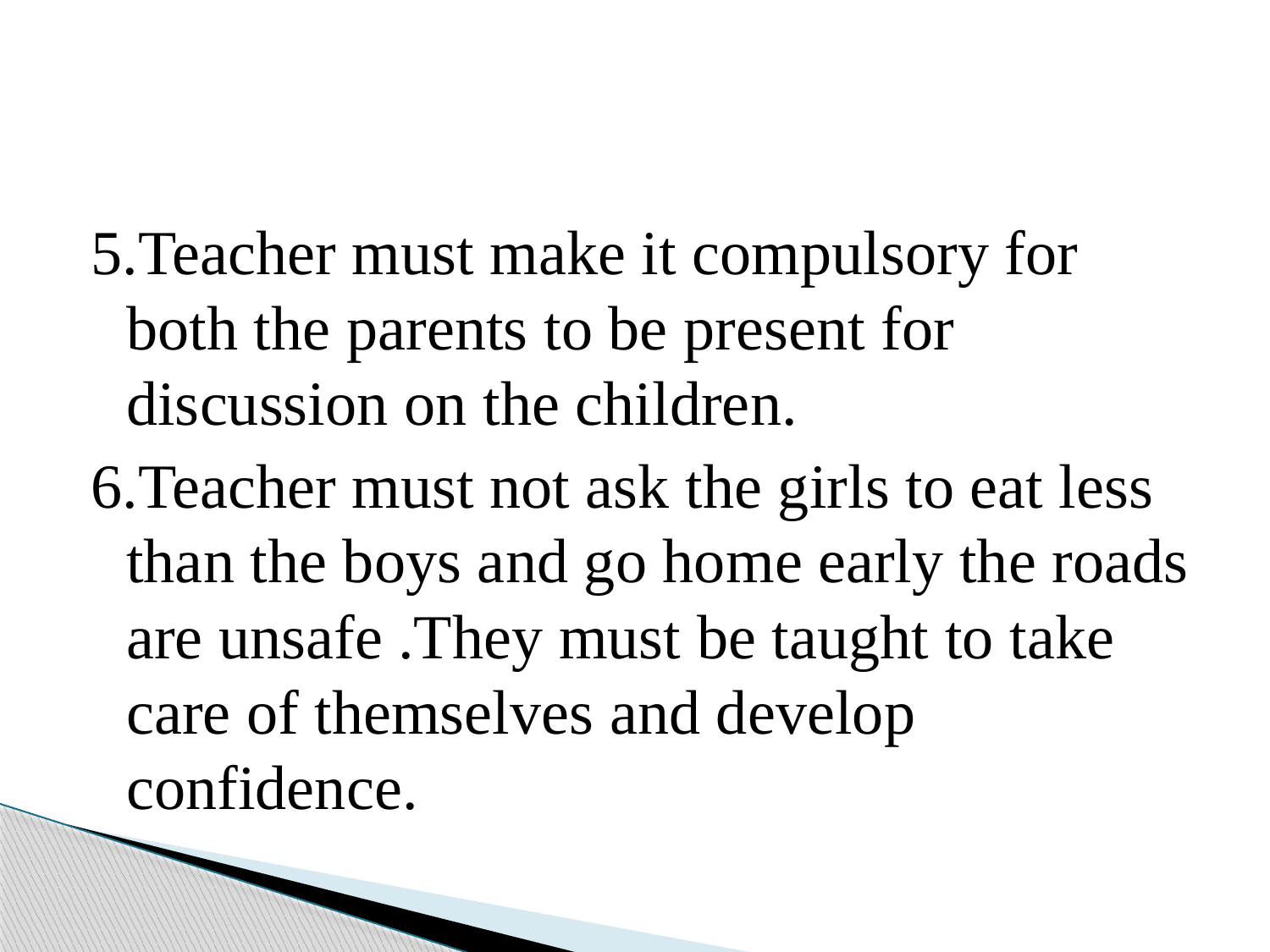

#
5.Teacher must make it compulsory for both the parents to be present for discussion on the children.
6.Teacher must not ask the girls to eat less than the boys and go home early the roads are unsafe .They must be taught to take care of themselves and develop confidence.